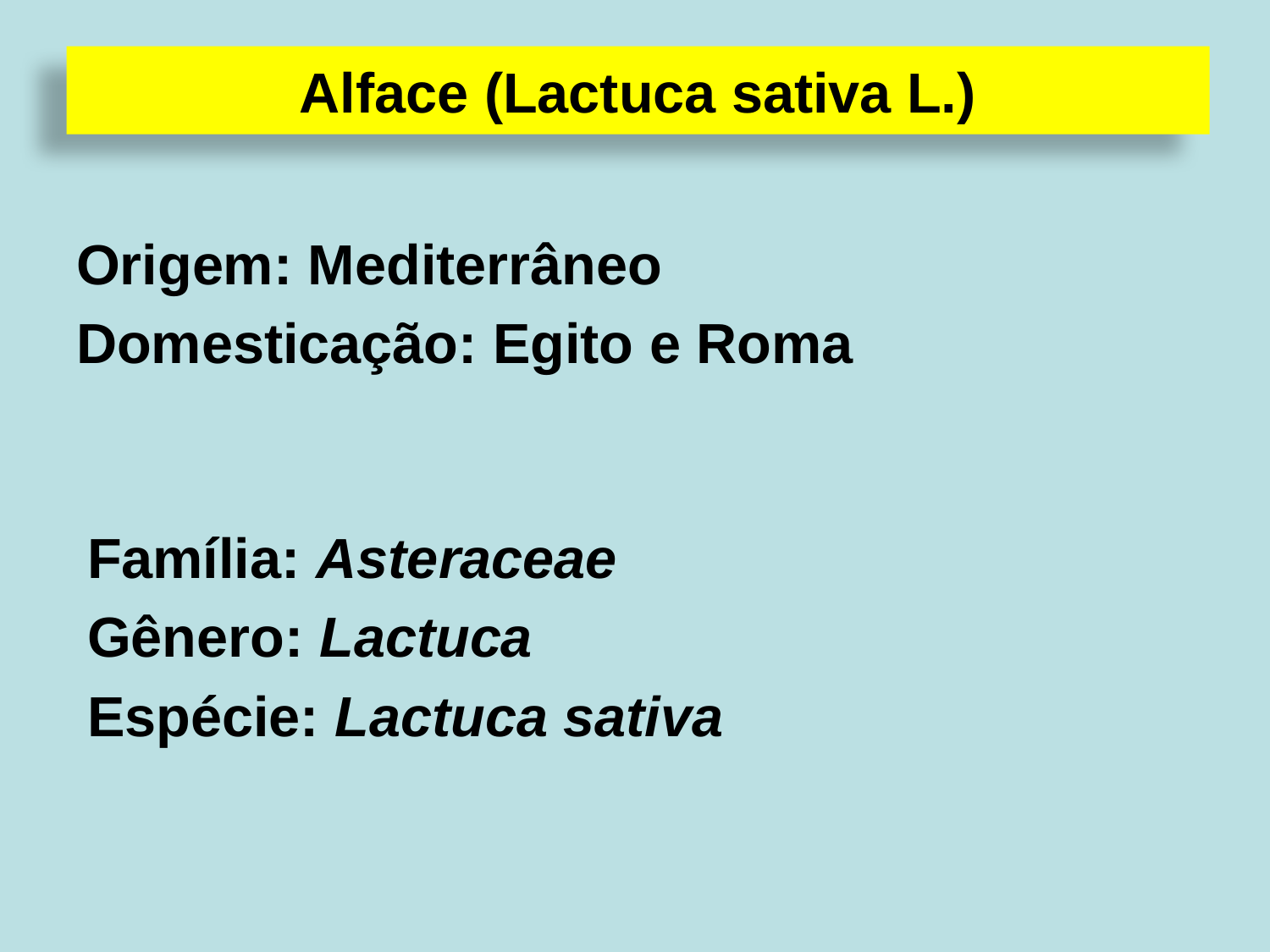

Alface (Lactuca sativa L.)
Origem: Mediterrâneo
Domesticação: Egito e Roma
Família: Asteraceae
Gênero: Lactuca
Espécie: Lactuca sativa